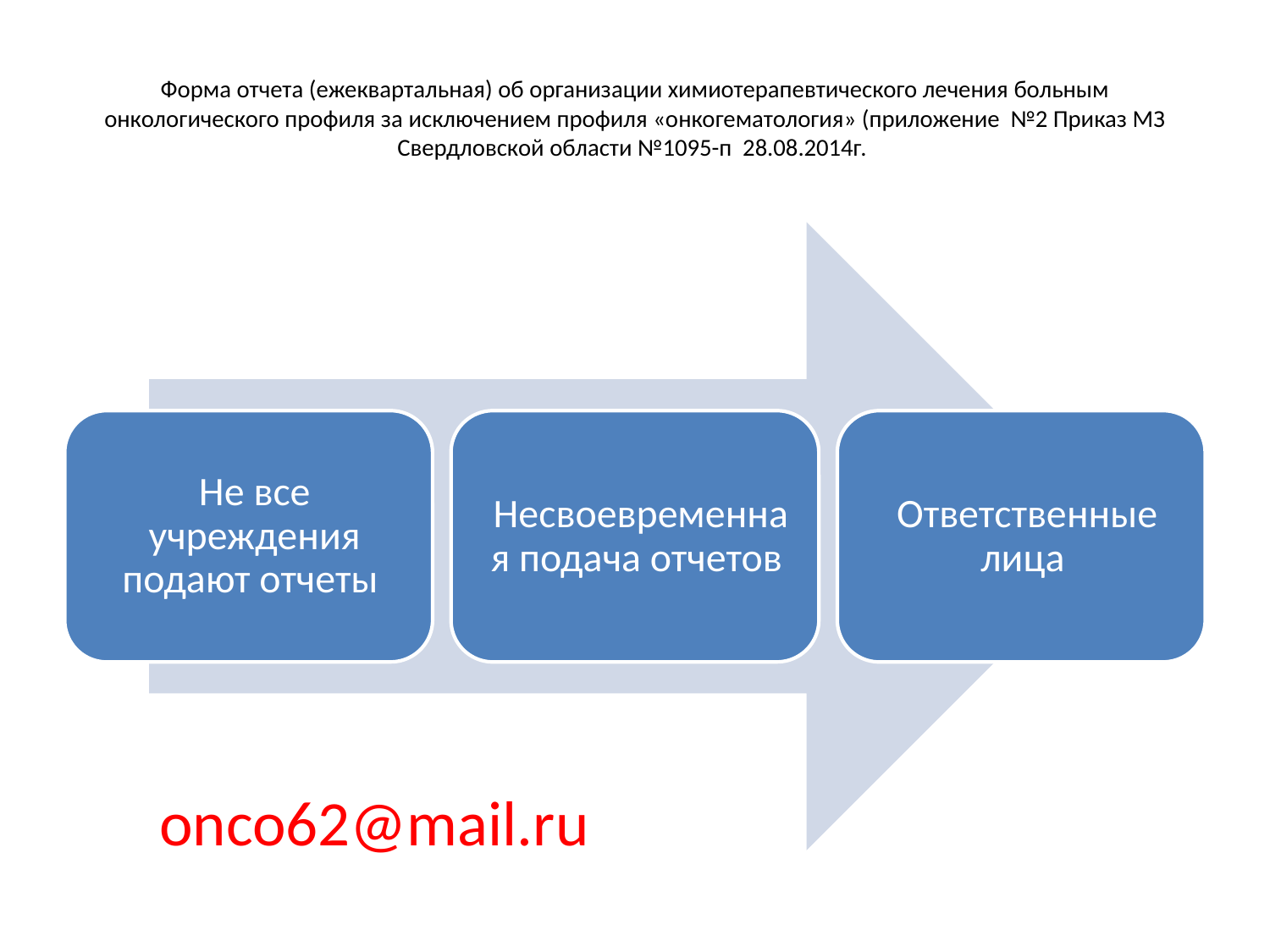

# Форма отчета (ежеквартальная) об организации химиотерапевтического лечения больным онкологического профиля за исключением профиля «онкогематология» (приложение  №2 Приказ МЗ Свердловской области №1095-п  28.08.2014г.
Не все учреждения подают отчеты
Несвоевременная подача отчетов
Ответственные лица
onco62@mail.ru